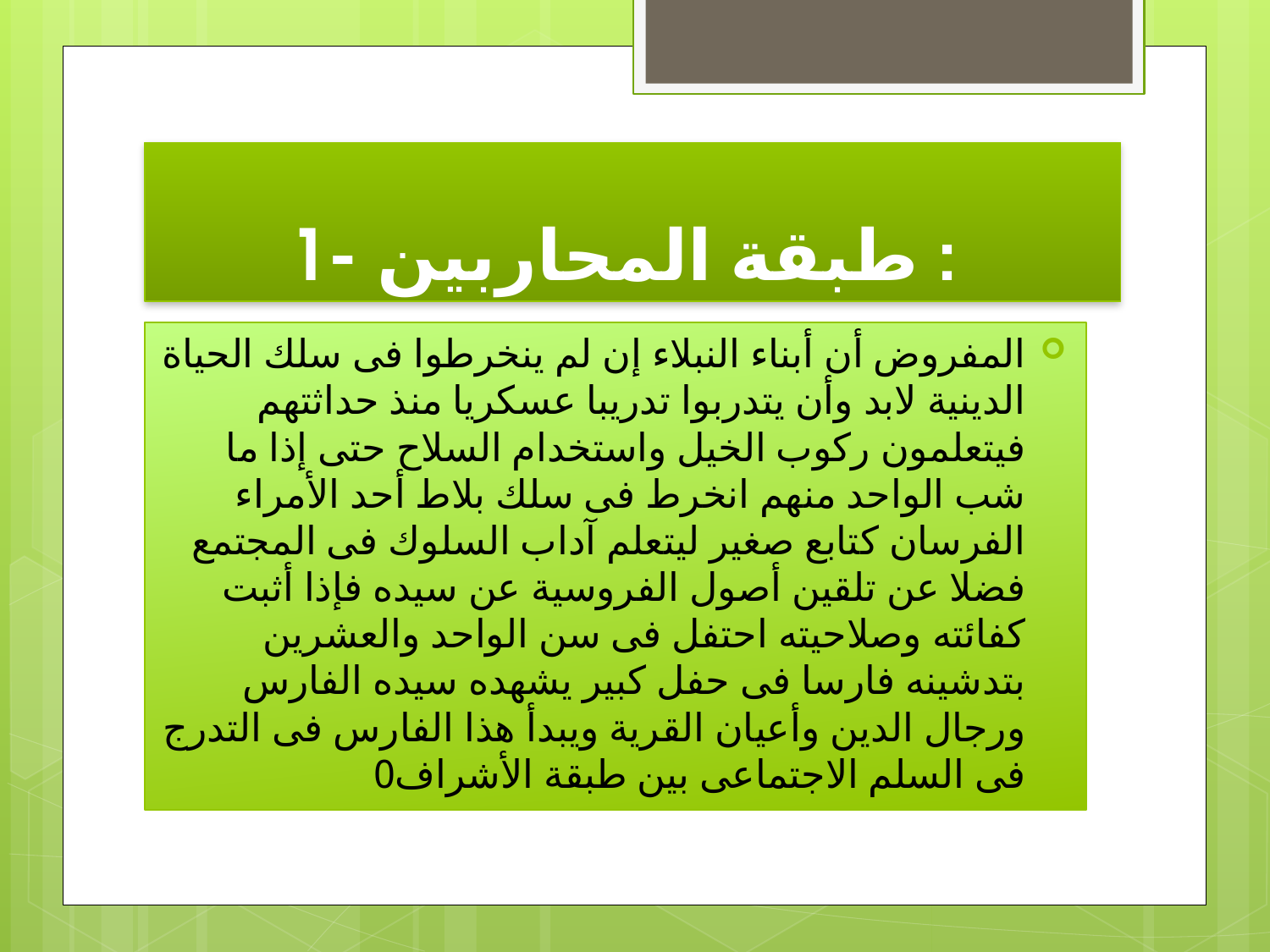

# 1- طبقة المحاربين :
المفروض أن أبناء النبلاء إن لم ينخرطوا فى سلك الحياة الدينية لابد وأن يتدربوا تدريبا عسكريا منذ حداثتهم فيتعلمون ركوب الخيل واستخدام السلاح حتى إذا ما شب الواحد منهم انخرط فى سلك بلاط أحد الأمراء الفرسان كتابع صغير ليتعلم آداب السلوك فى المجتمع فضلا عن تلقين أصول الفروسية عن سيده فإذا أثبت كفائته وصلاحيته احتفل فى سن الواحد والعشرين بتدشينه فارسا فى حفل كبير يشهده سيده الفارس ورجال الدين وأعيان القرية ويبدأ هذا الفارس فى التدرج فى السلم الاجتماعى بين طبقة الأشراف0